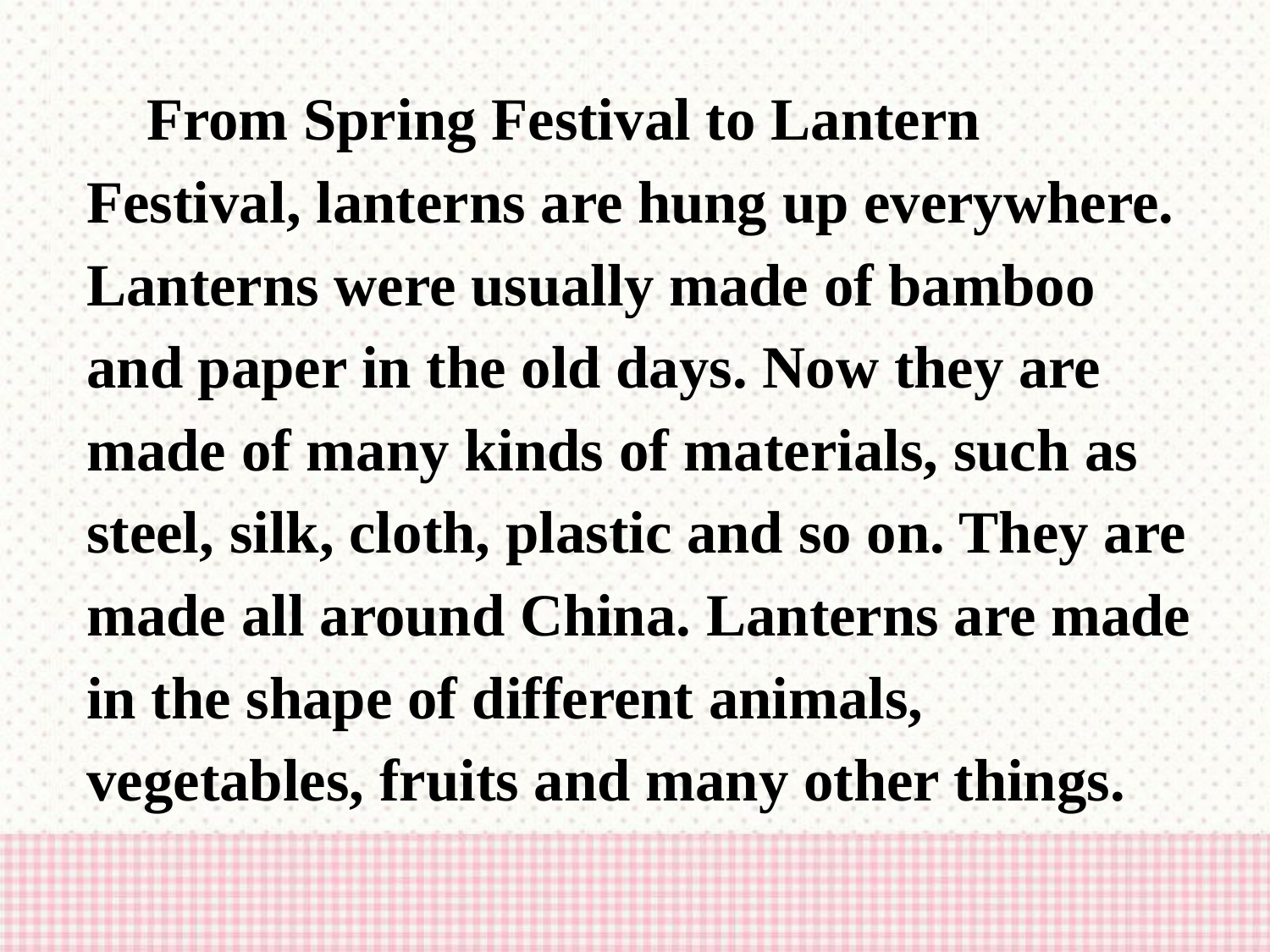

From Spring Festival to Lantern Festival, lanterns are hung up everywhere. Lanterns were usually made of bamboo and paper in the old days. Now they are made of many kinds of materials, such as steel, silk, cloth, plastic and so on. They are made all around China. Lanterns are made in the shape of different animals, vegetables, fruits and many other things.